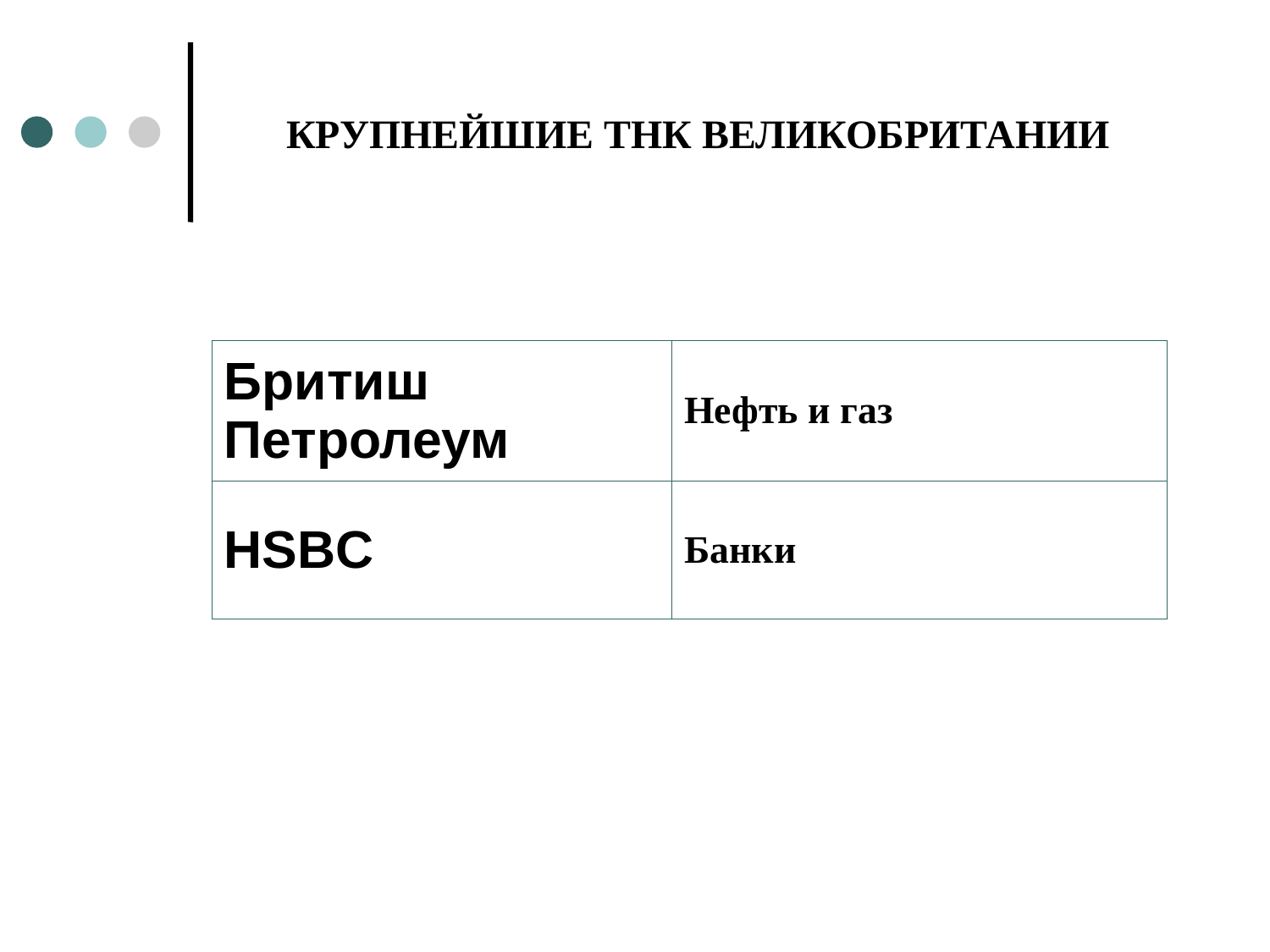

# КРУПНЕЙШИЕ ТНК ВЕЛИКОБРИТАНИИ
| Бритиш Петролеум | Нефть и газ |
| --- | --- |
| HSBC | Банки |